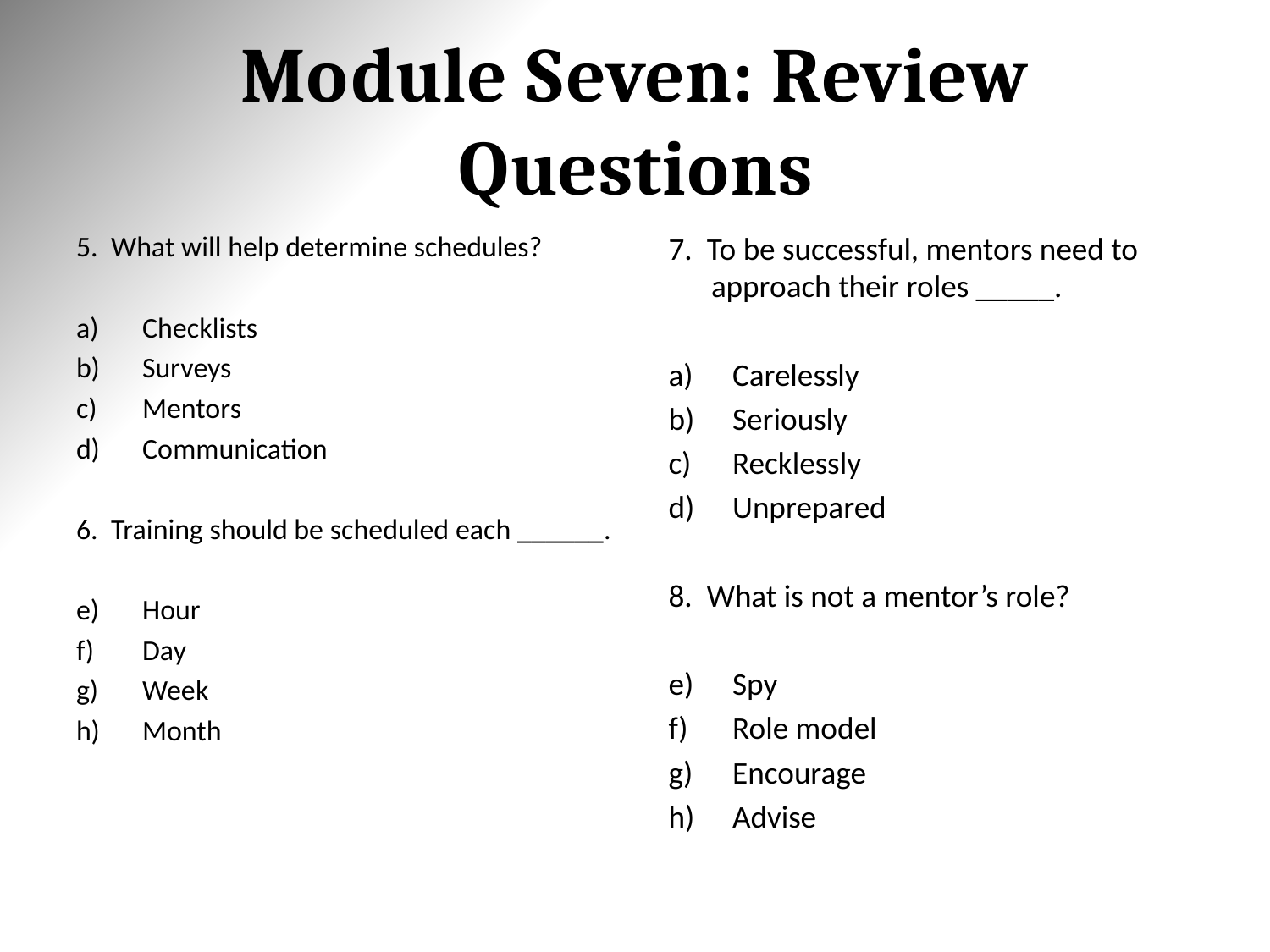

# Module Seven: Review Questions
5.  What will help determine schedules?

Checklists
Surveys
Mentors
Communication

6.  Training should be scheduled each ______.

Hour
Day
Week
Month

7.  To be successful, mentors need to approach their roles _____.

Carelessly
Seriously
Recklessly
Unprepared

8.  What is not a mentor’s role?

Spy
Role model
Encourage
Advise